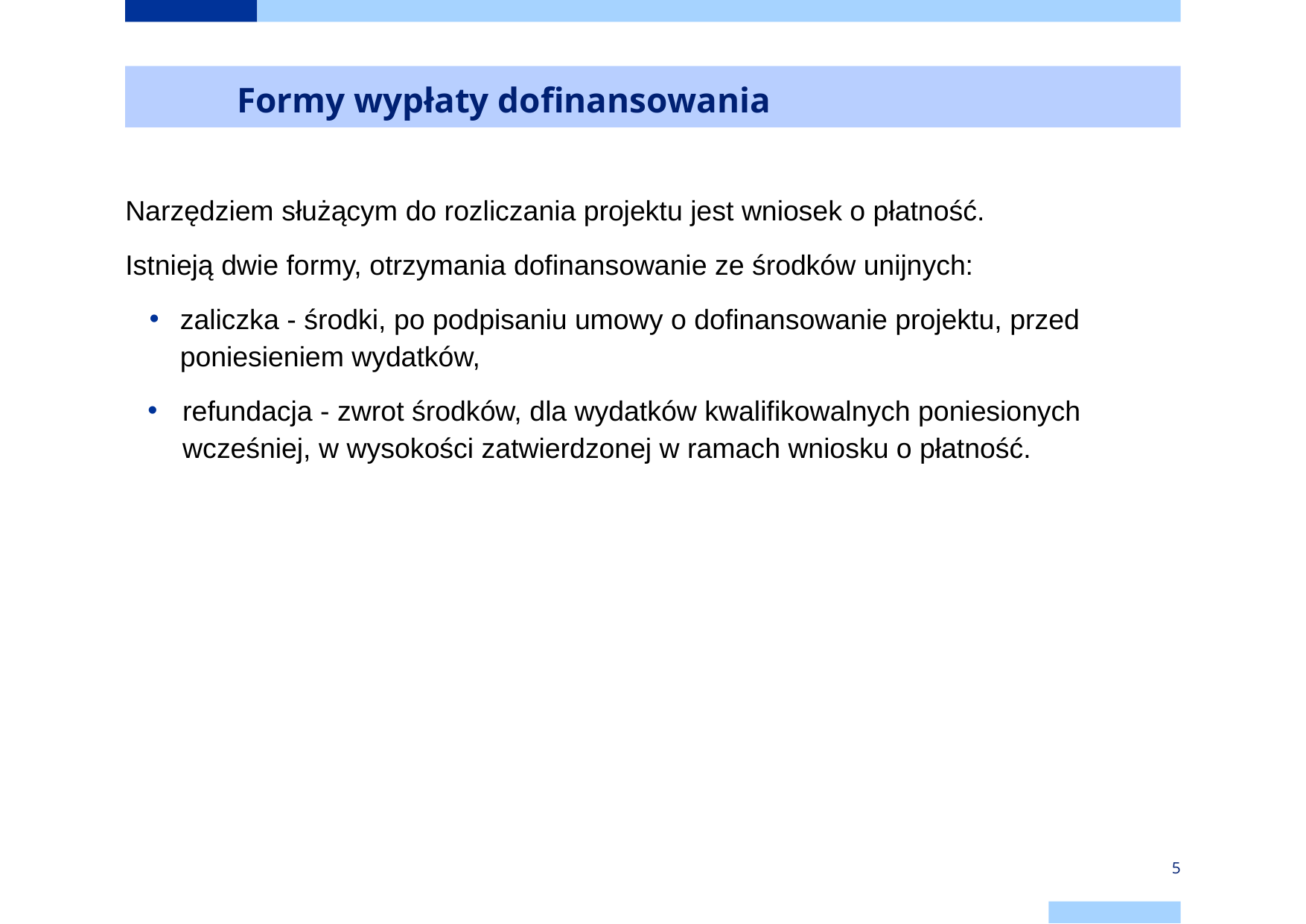

# Formy wypłaty dofinansowania
Narzędziem służącym do rozliczania projektu jest wniosek o płatność.
Istnieją dwie formy, otrzymania dofinansowanie ze środków unijnych:
zaliczka - środki, po podpisaniu umowy o dofinansowanie projektu, przed poniesieniem wydatków,
refundacja - zwrot środków, dla wydatków kwalifikowalnych poniesionych wcześniej, w wysokości zatwierdzonej w ramach wniosku o płatność.

5